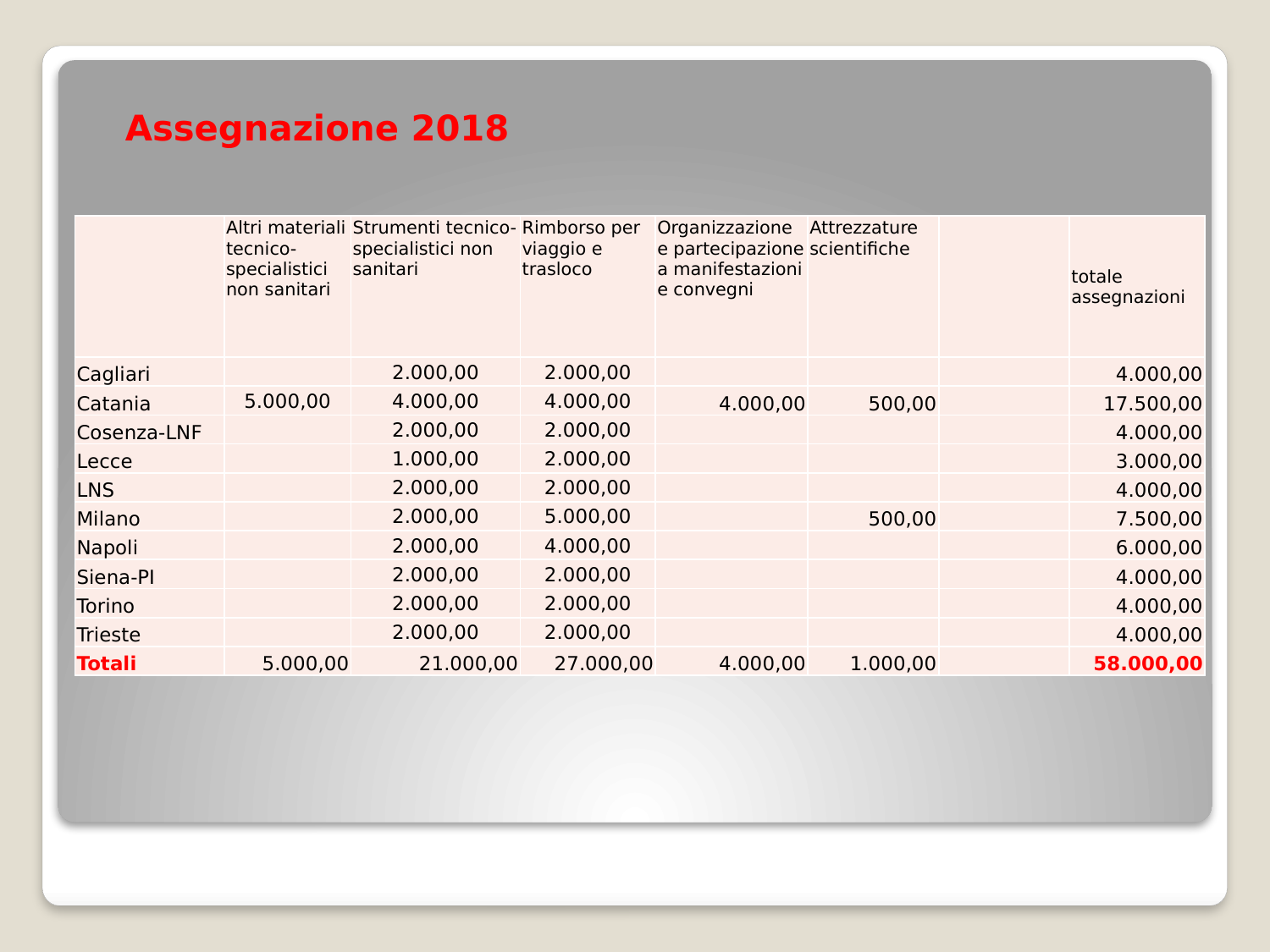

Assegnazione 2018
|  | Altri materiali tecnico-specialistici non sanitari | Strumenti tecnico-specialistici non sanitari | Rimborso per viaggio e trasloco | Organizzazione e partecipazione a manifestazioni e convegni | Attrezzature scientifiche |  | totale assegnazioni |
| --- | --- | --- | --- | --- | --- | --- | --- |
| Cagliari |  | 2.000,00 | 2.000,00 |  |  |  | 4.000,00 |
| Catania | 5.000,00 | 4.000,00 | 4.000,00 | 4.000,00 | 500,00 |  | 17.500,00 |
| Cosenza-LNF |  | 2.000,00 | 2.000,00 |  |  |  | 4.000,00 |
| Lecce |  | 1.000,00 | 2.000,00 |  |  |  | 3.000,00 |
| LNS |  | 2.000,00 | 2.000,00 |  |  |  | 4.000,00 |
| Milano |  | 2.000,00 | 5.000,00 |  | 500,00 |  | 7.500,00 |
| Napoli |  | 2.000,00 | 4.000,00 |  |  |  | 6.000,00 |
| Siena-PI |  | 2.000,00 | 2.000,00 |  |  |  | 4.000,00 |
| Torino |  | 2.000,00 | 2.000,00 |  |  |  | 4.000,00 |
| Trieste |  | 2.000,00 | 2.000,00 |  |  |  | 4.000,00 |
| Totali | 5.000,00 | 21.000,00 | 27.000,00 | 4.000,00 | 1.000,00 |  | 58.000,00 |